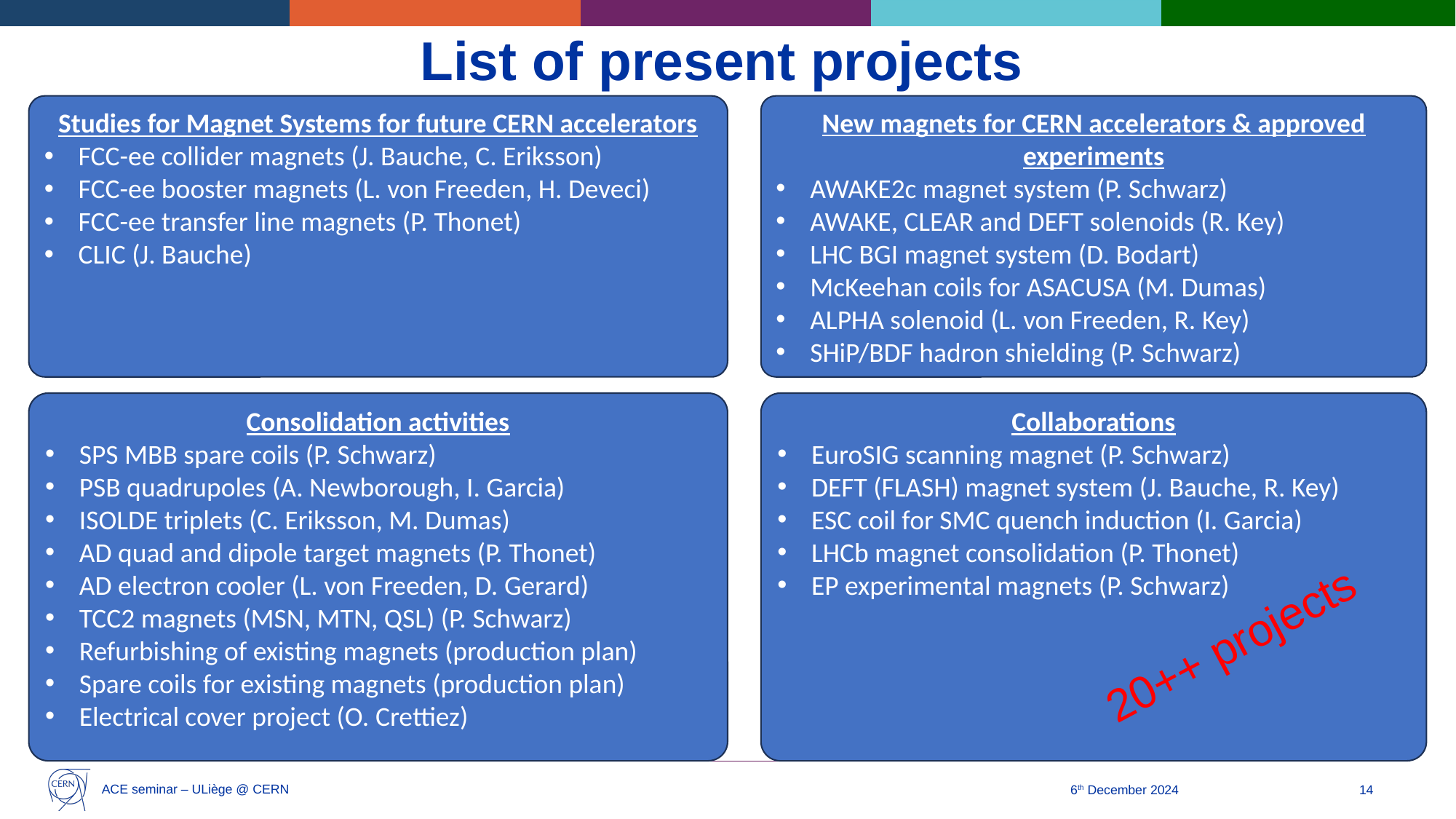

List of present projects
Studies for Magnet Systems for future CERN accelerators
FCC-ee collider magnets (J. Bauche, C. Eriksson)
FCC-ee booster magnets (L. von Freeden, H. Deveci)
FCC-ee transfer line magnets (P. Thonet)
CLIC (J. Bauche)

New magnets for CERN accelerators & approved experiments
AWAKE2c magnet system (P. Schwarz)
AWAKE, CLEAR and DEFT solenoids (R. Key)
LHC BGI magnet system (D. Bodart)
McKeehan coils for ASACUSA (M. Dumas)
ALPHA solenoid (L. von Freeden, R. Key)
SHiP/BDF hadron shielding (P. Schwarz)

Consolidation activities
SPS MBB spare coils (P. Schwarz)
PSB quadrupoles (A. Newborough, I. Garcia)
ISOLDE triplets (C. Eriksson, M. Dumas)
AD quad and dipole target magnets (P. Thonet)
AD electron cooler (L. von Freeden, D. Gerard)
TCC2 magnets (MSN, MTN, QSL) (P. Schwarz)
Refurbishing of existing magnets (production plan)
Spare coils for existing magnets (production plan)
Electrical cover project (O. Crettiez)

Collaborations
EuroSIG scanning magnet (P. Schwarz)
DEFT (FLASH) magnet system (J. Bauche, R. Key)
ESC coil for SMC quench induction (I. Garcia)
LHCb magnet consolidation (P. Thonet)
EP experimental magnets (P. Schwarz)

20++ projects
ACE seminar – ULiège @ CERN
6th December 2024
14